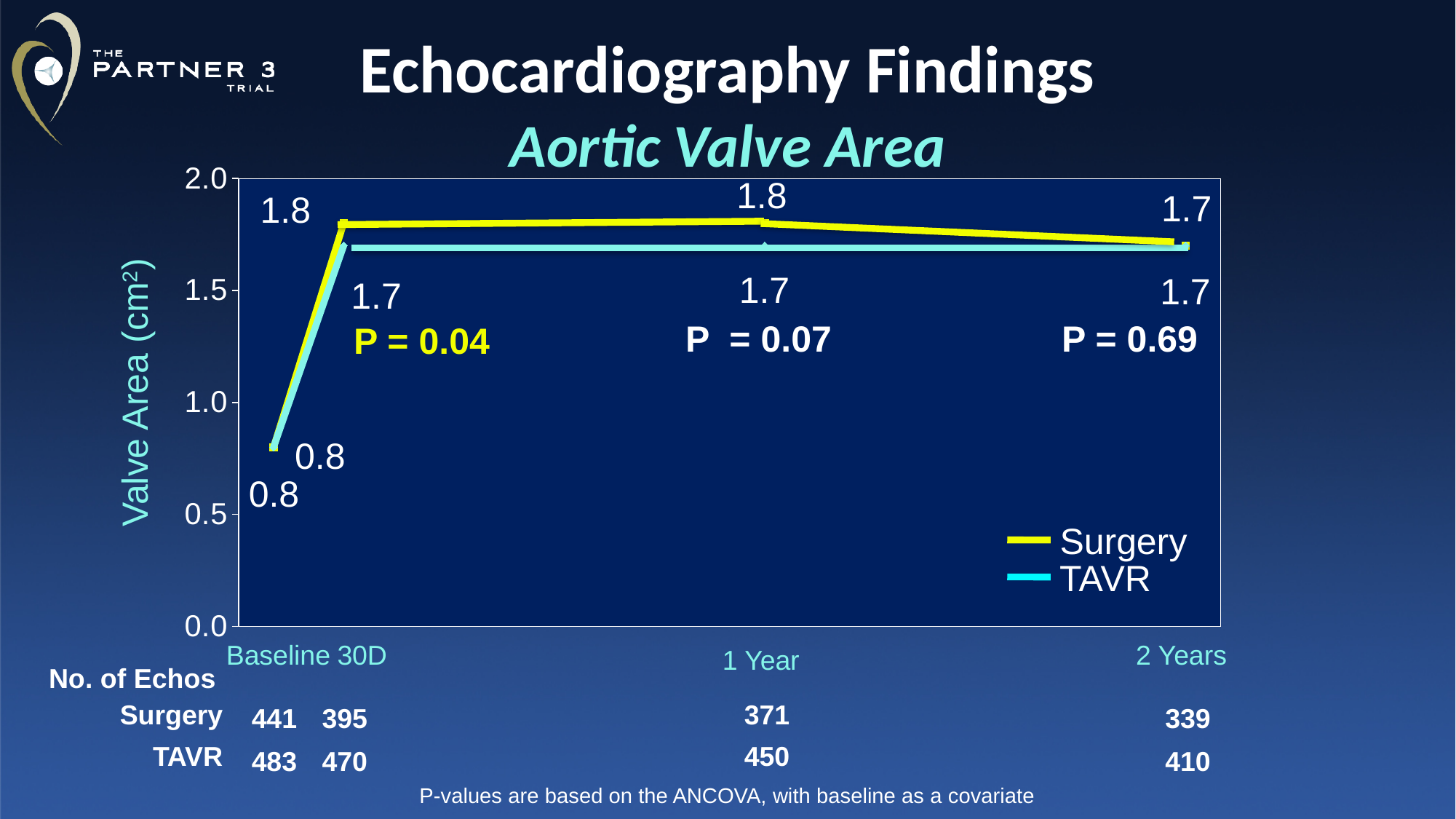

# Echocardiography Findings Aortic Valve Area

### Chart

| Category |  |  |
|---|---|---|
| Baseline  | 0.8 | 0.8 |
| 30 Day  | 1.8 | 1.7 |
|  | None | None |
|  | None | None |
|  | None | None |
|  | None | None |
|  | None | None |
| 1 Year  | 1.8 | 1.7 |
|  | None | None |
|  | None | None |
|  | None | None |
|  | None | None |
|  | None | None |
| 2 year | 1.7 | 1.7 |
1.8
1.7
1.8
1.7
1.7
1.7
P = 0.69
P  = 0.07
P = 0.04
Valve Area (cm2)
0.8
0.8
Surgery

TAVR

Baseline
30D
2 Years
1 Year
No. of Echos
| Surgery |  |  | 371 |  |
| --- | --- | --- | --- | --- |
| TAVR |  |  | 450 |  |
441
395
339
483
470
410
P-values are based on the ANCOVA, with baseline as a covariate